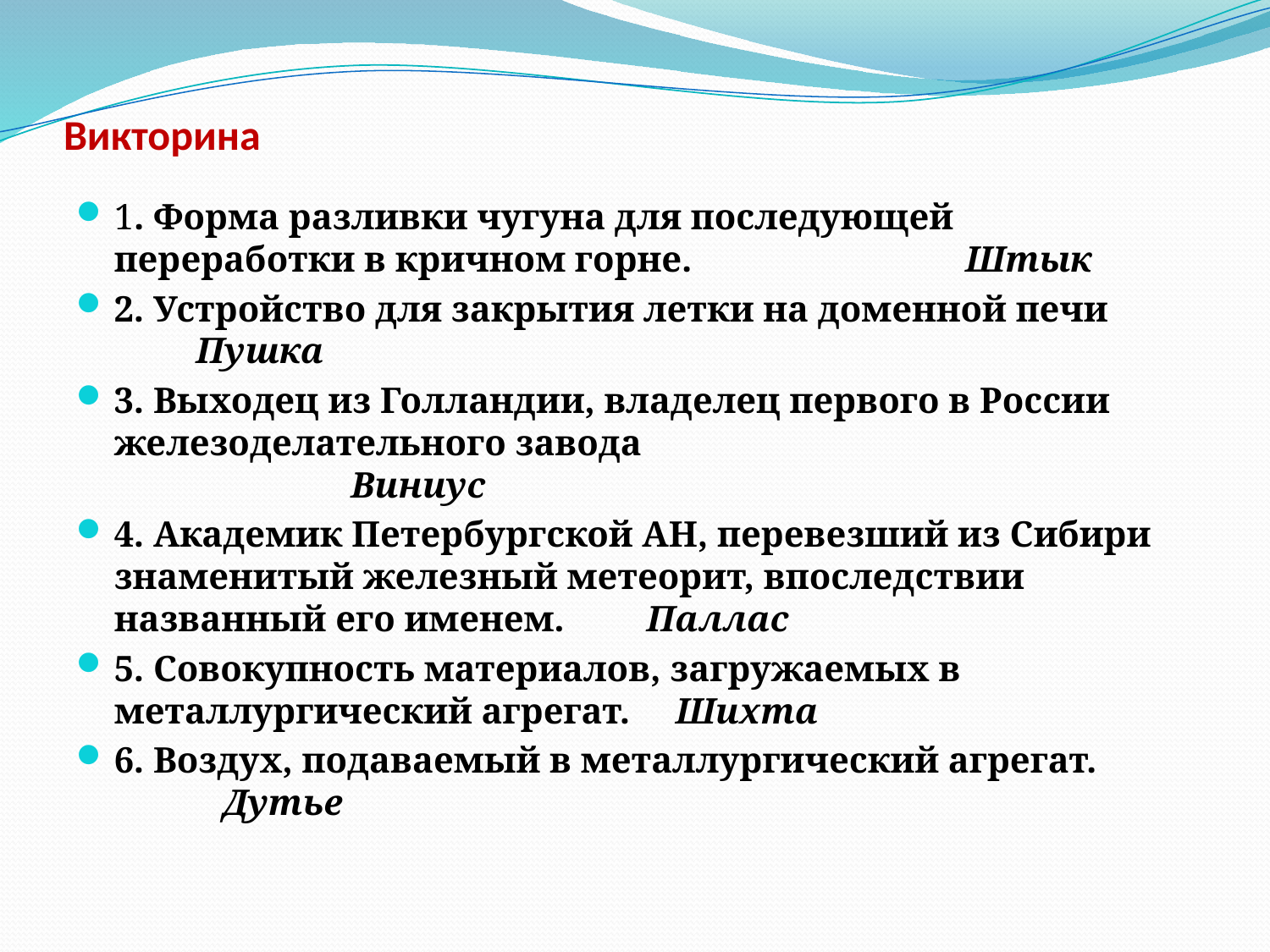

# Викторина
1. Форма разливки чугуна для последующей переработки в кричном горне.                              Штык
2. Устройство для закрытия летки на доменной печи                   Пушка
3. Выходец из Голландии, владелец первого в России железоделательного завода                                                                                       Виниус
4. Академик Петербургской АН, перевезший из Сибири знаменитый железный метеорит, впоследствии названный его именем.         Паллас
5. Совокупность материалов, загружаемых в металлургический агрегат.     Шихта
6. Воздух, подаваемый в металлургический агрегат.                       Дутье